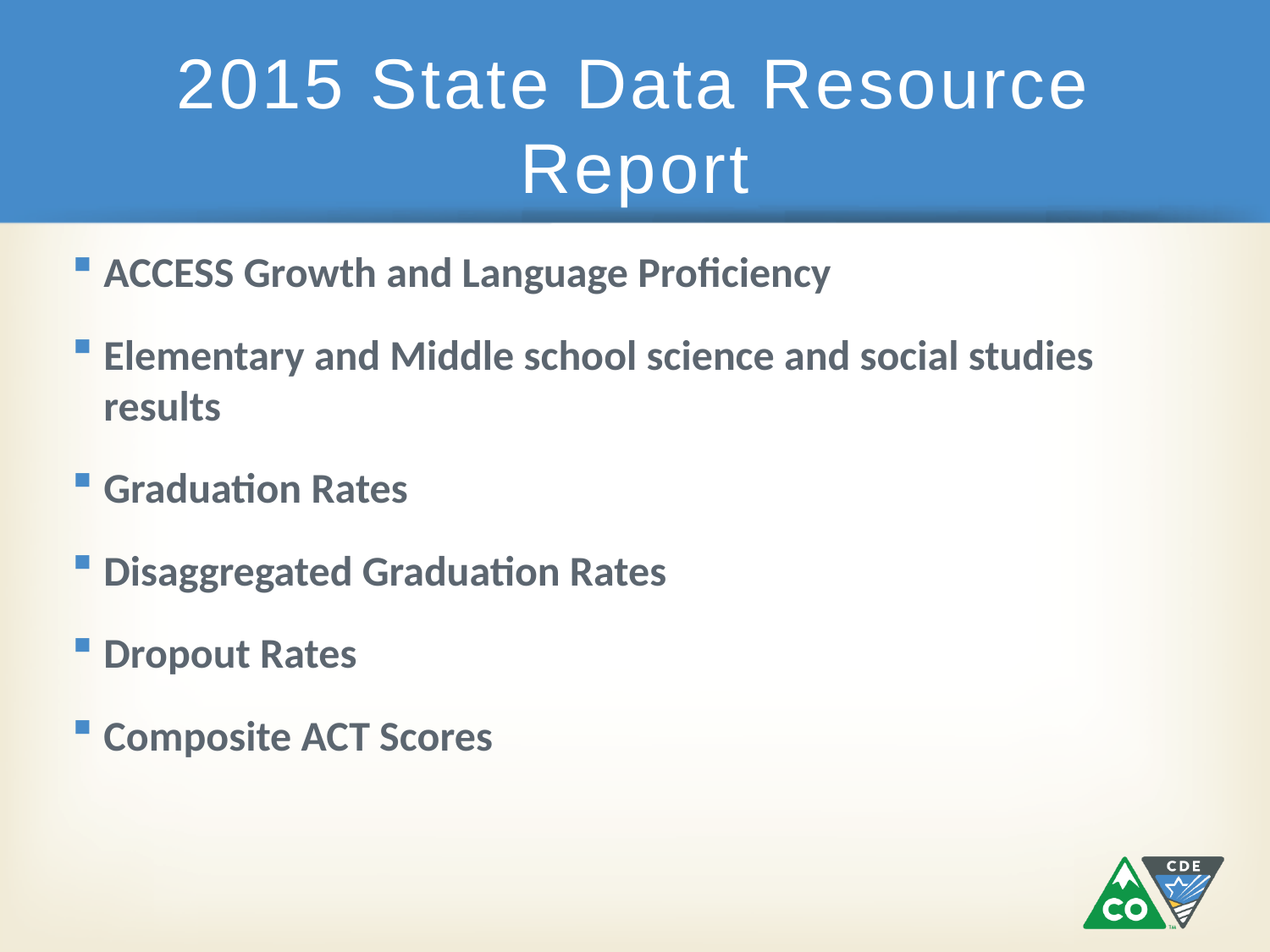

# 2015 State Data Resource Report
ACCESS Growth and Language Proficiency
Elementary and Middle school science and social studies results
Graduation Rates
Disaggregated Graduation Rates
Dropout Rates
Composite ACT Scores